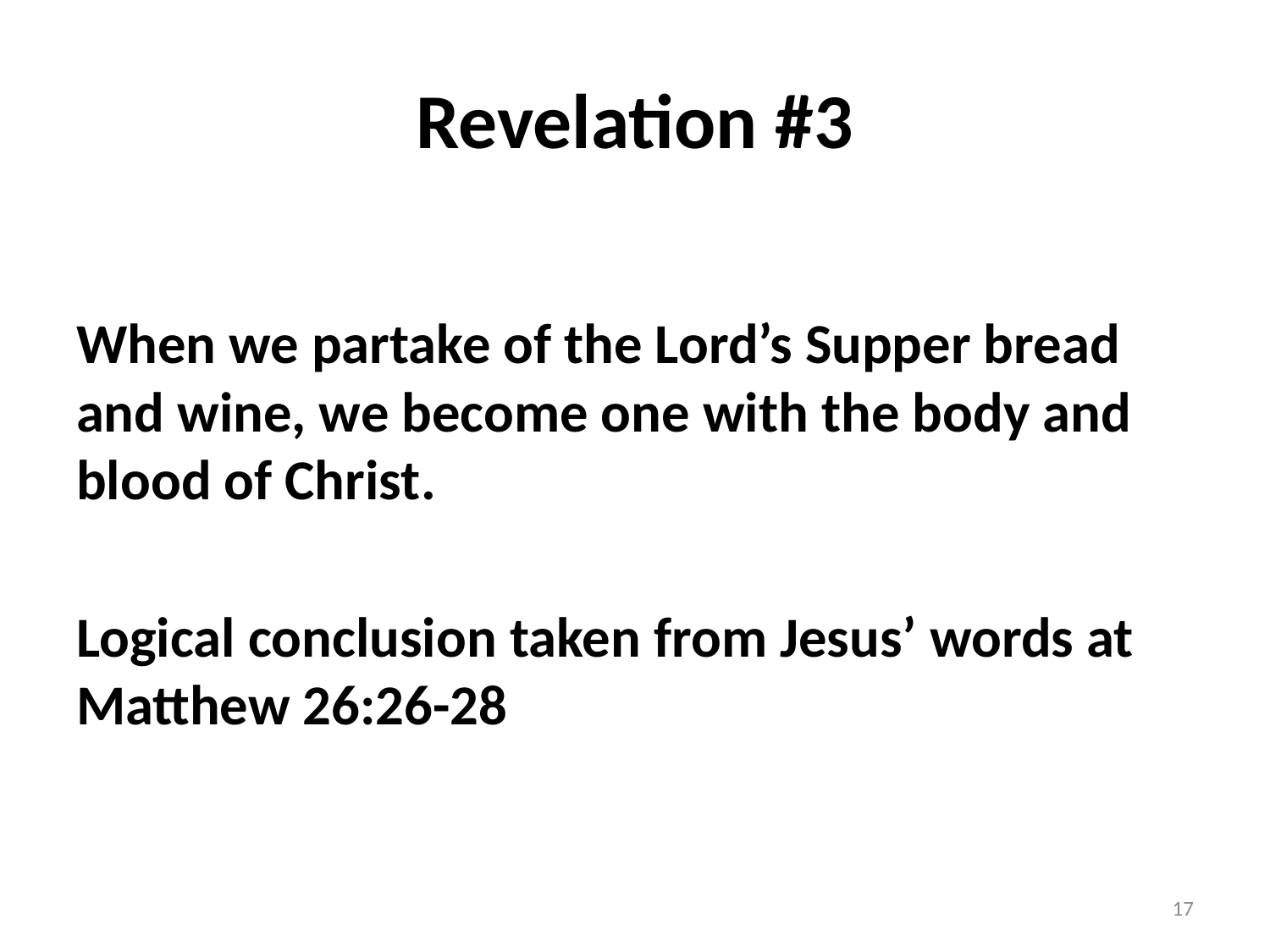

# Revelation #3

When we partake of the Lord’s Supper bread and wine, we become one with the body and blood of Christ.

Logical conclusion taken from Jesus’ words at Matthew 26:26-28

17